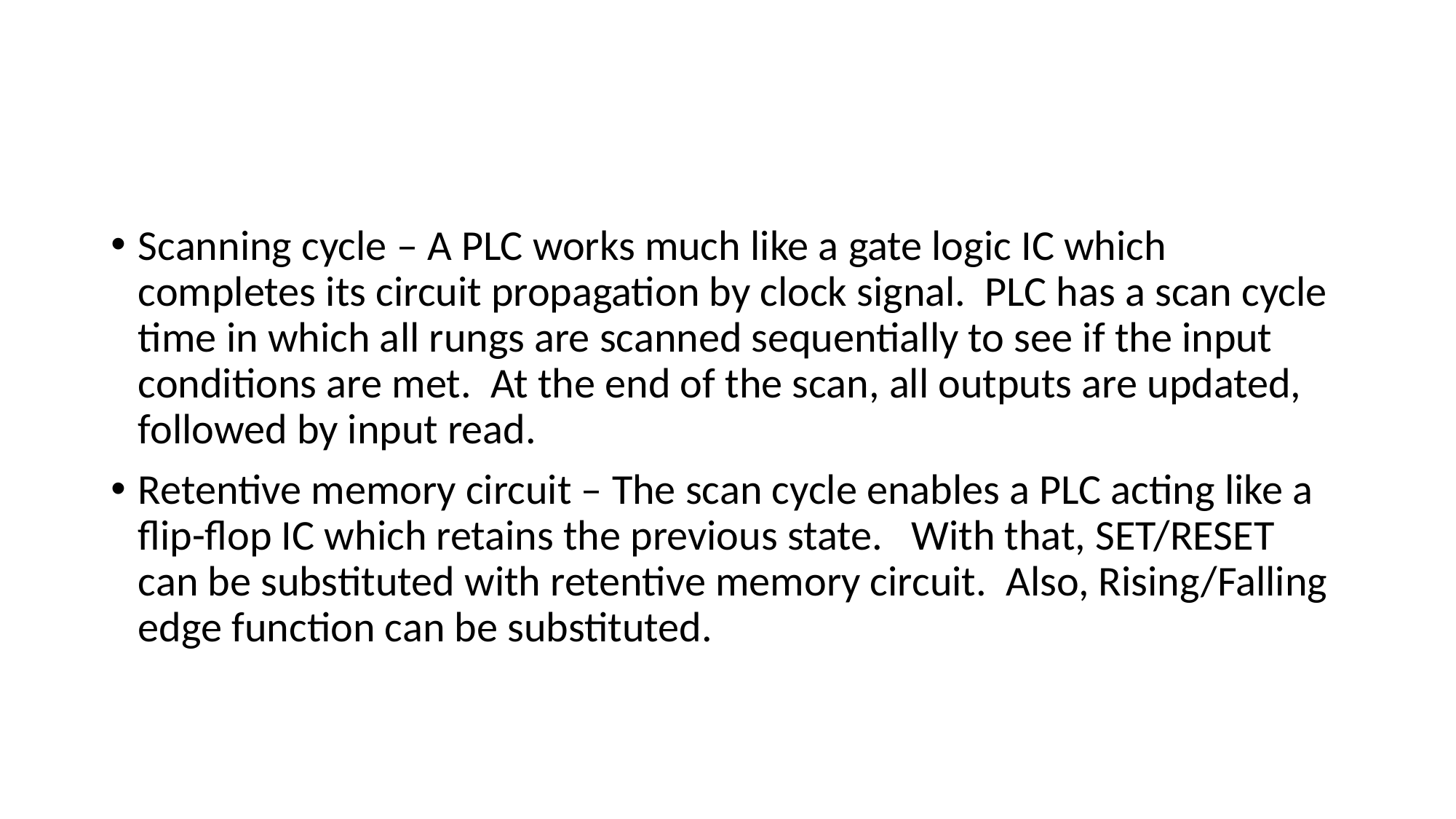

#
Scanning cycle – A PLC works much like a gate logic IC which completes its circuit propagation by clock signal.  PLC has a scan cycle time in which all rungs are scanned sequentially to see if the input conditions are met.  At the end of the scan, all outputs are updated, followed by input read.
Retentive memory circuit – The scan cycle enables a PLC acting like a flip-flop IC which retains the previous state.   With that, SET/RESET can be substituted with retentive memory circuit.  Also, Rising/Falling edge function can be substituted.